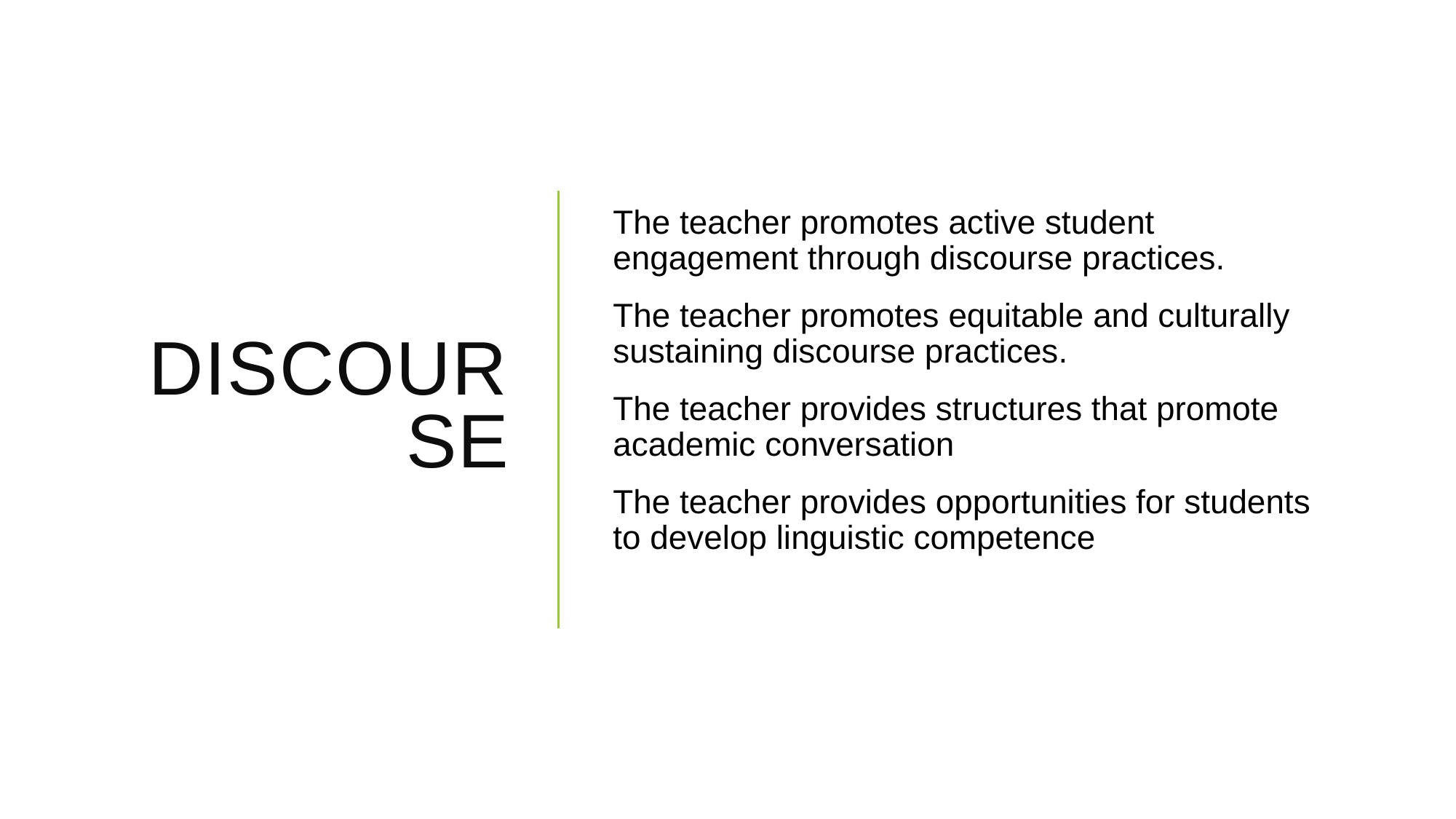

# Discourse
The teacher promotes active student engagement through discourse practices.
The teacher promotes equitable and culturally sustaining discourse practices.
The teacher provides structures that promote academic conversation
The teacher provides opportunities for students to develop linguistic competence